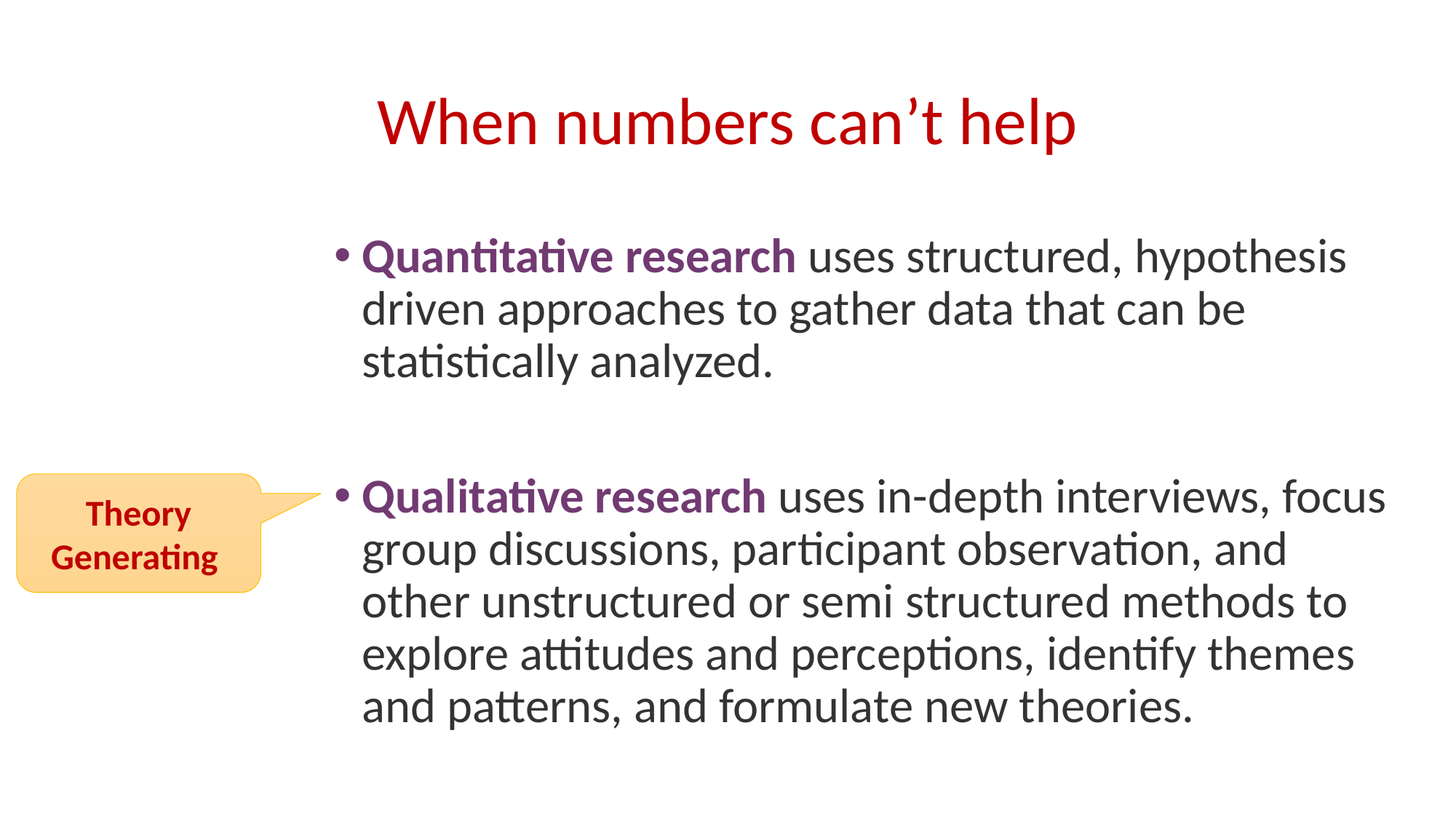

# When numbers can’t help
Quantitative research uses structured, hypothesis driven approaches to gather data that can be statistically analyzed.

Qualitative research uses in-depth interviews, focus group discussions, participant observation, and other unstructured or semi structured methods to explore attitudes and perceptions, identify themes and patterns, and formulate new theories.
Theory Generating